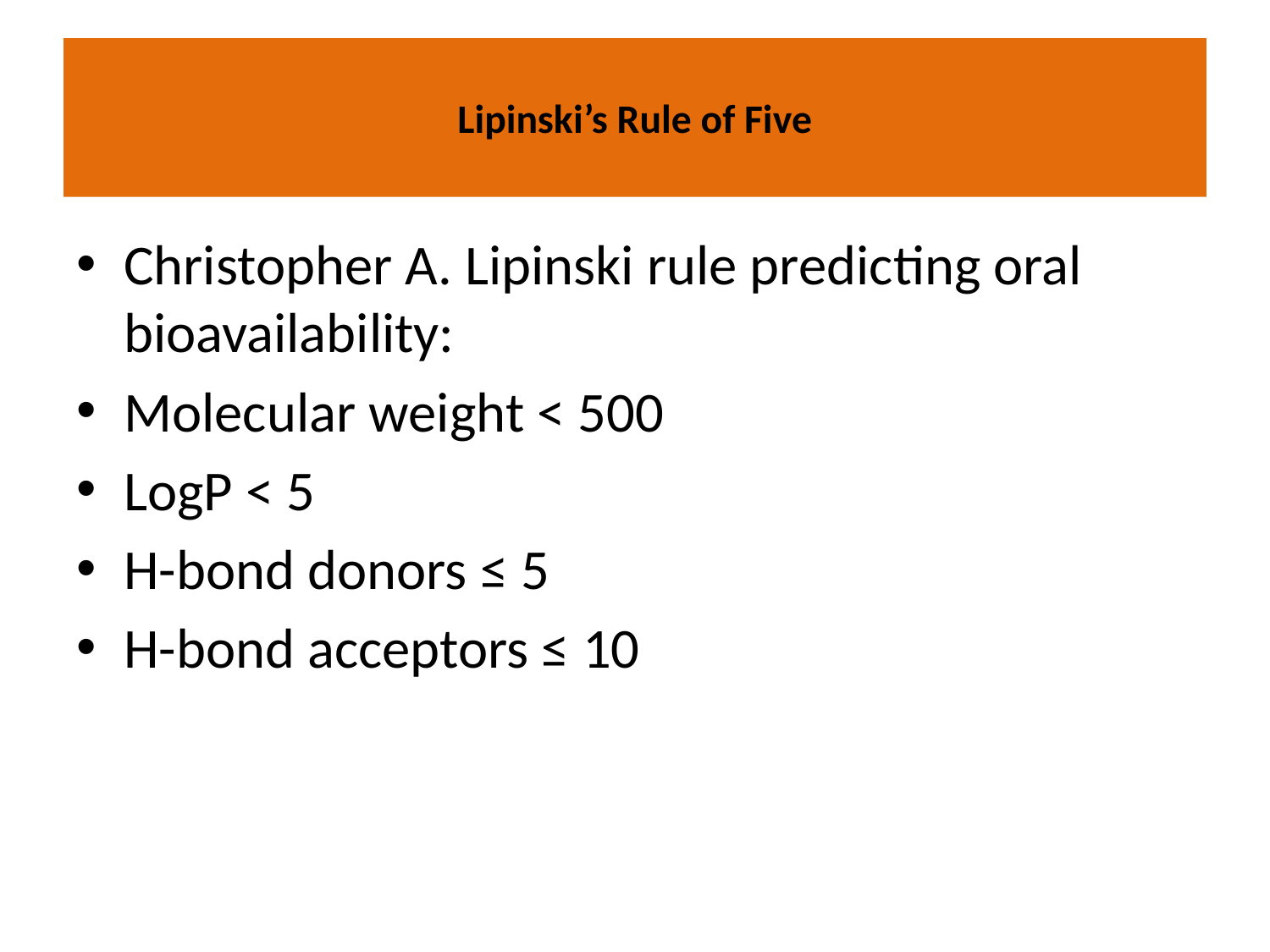

# Lipinski’s Rule of Five
Christopher A. Lipinski rule predicting oral bioavailability:
Molecular weight < 500
LogP < 5
H-bond donors ≤ 5
H-bond acceptors ≤ 10